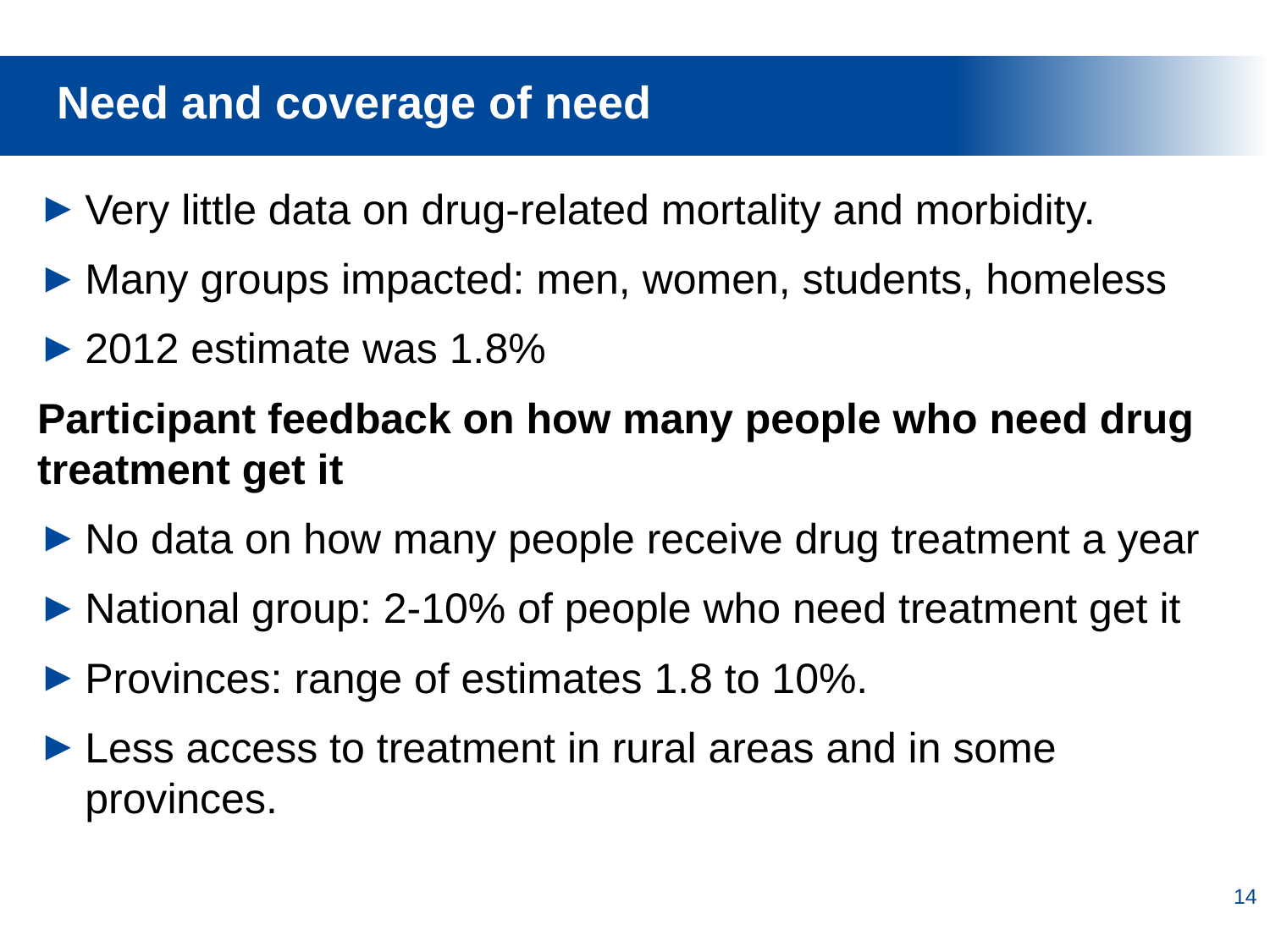

Need and coverage of need
Very little data on drug-related mortality and morbidity.
Many groups impacted: men, women, students, homeless
2012 estimate was 1.8%
Participant feedback on how many people who need drug treatment get it
No data on how many people receive drug treatment a year
National group: 2-10% of people who need treatment get it
Provinces: range of estimates 1.8 to 10%.
Less access to treatment in rural areas and in some provinces.